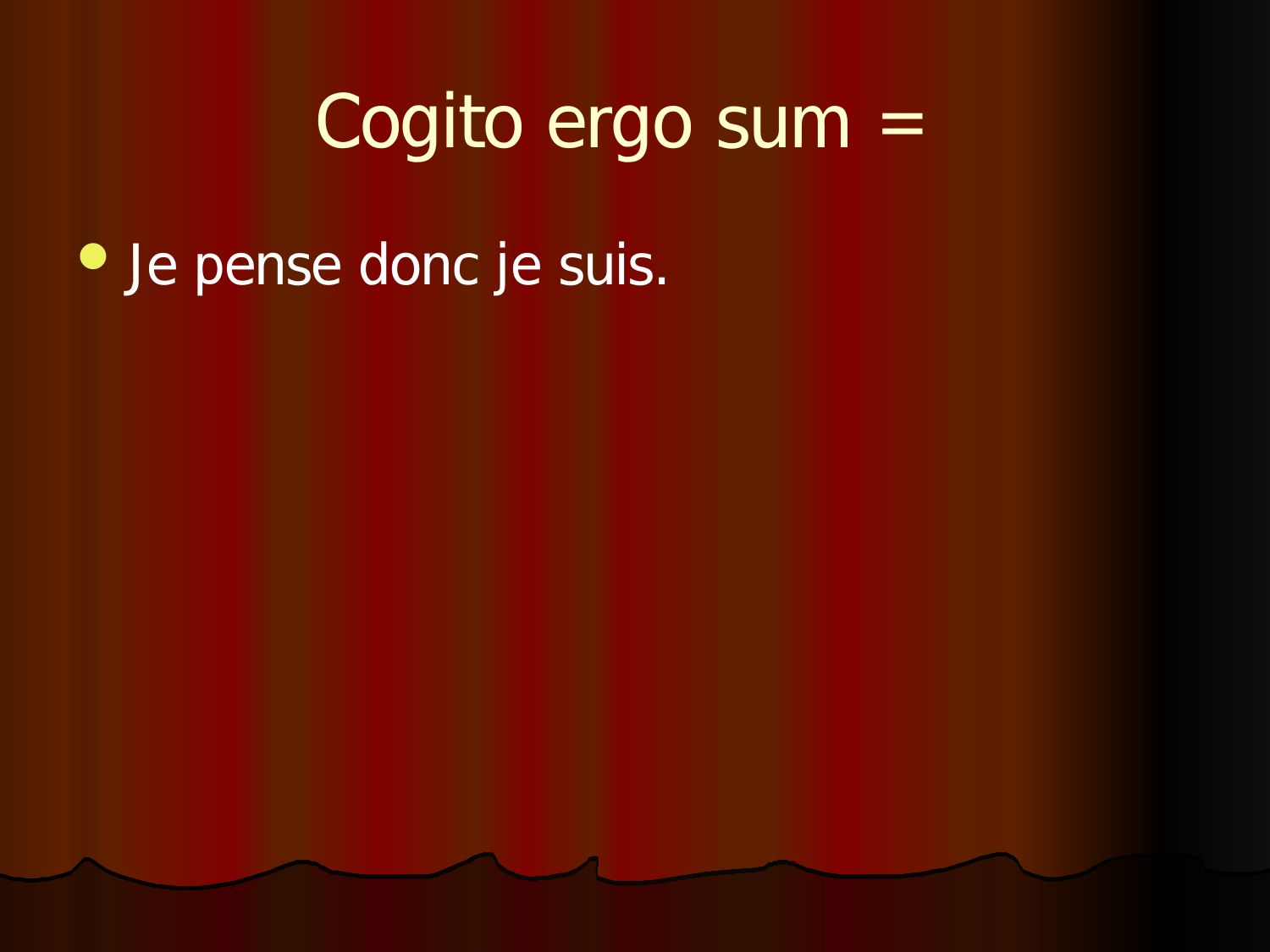

# Cogito ergo sum =
Je pense donc je suis.